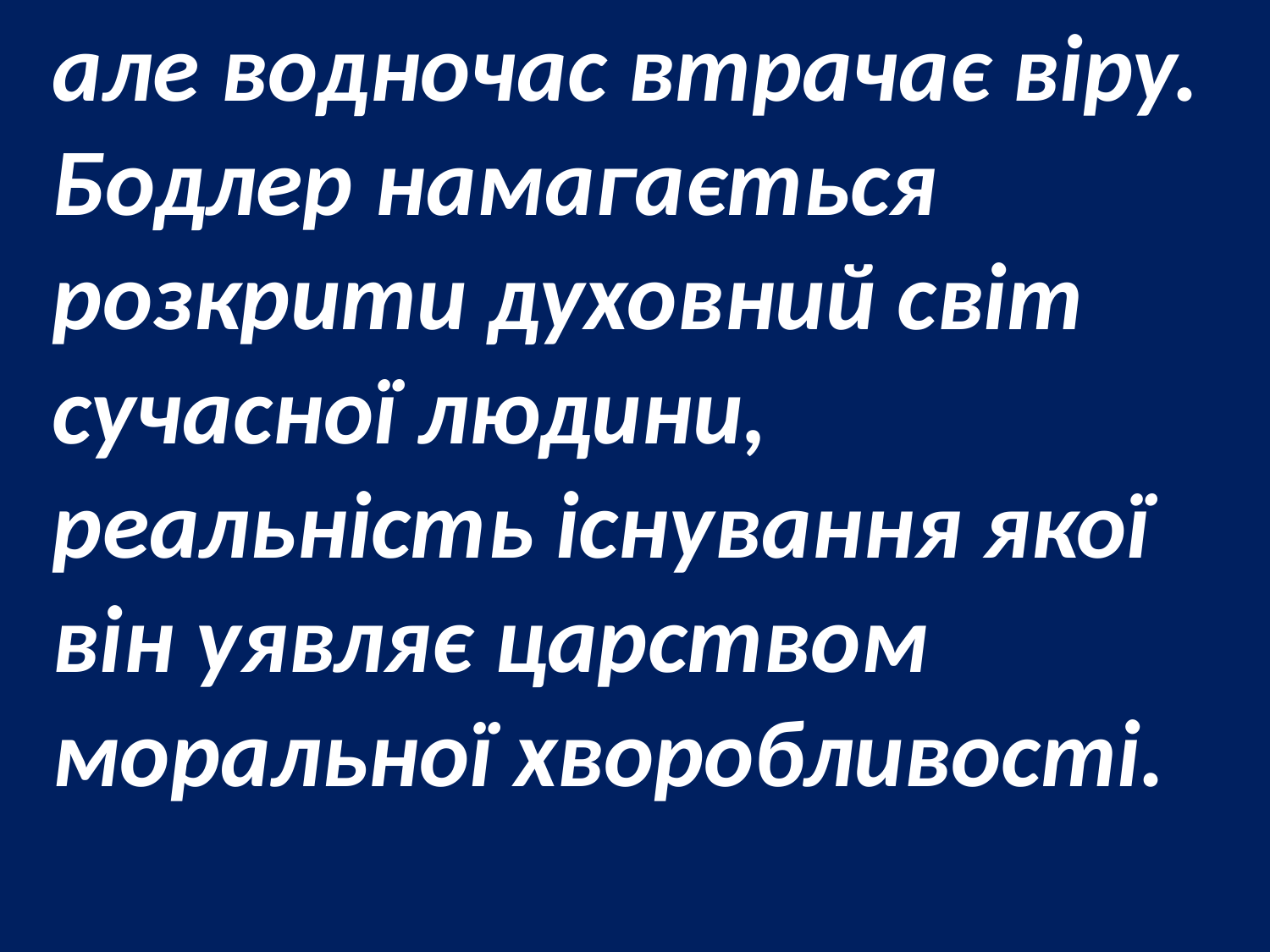

але водночас втрачає віру. Бодлер намагається розкрити духовний світ сучасної людини, реальність існування якої він уявляє царством моральної хворобливості.